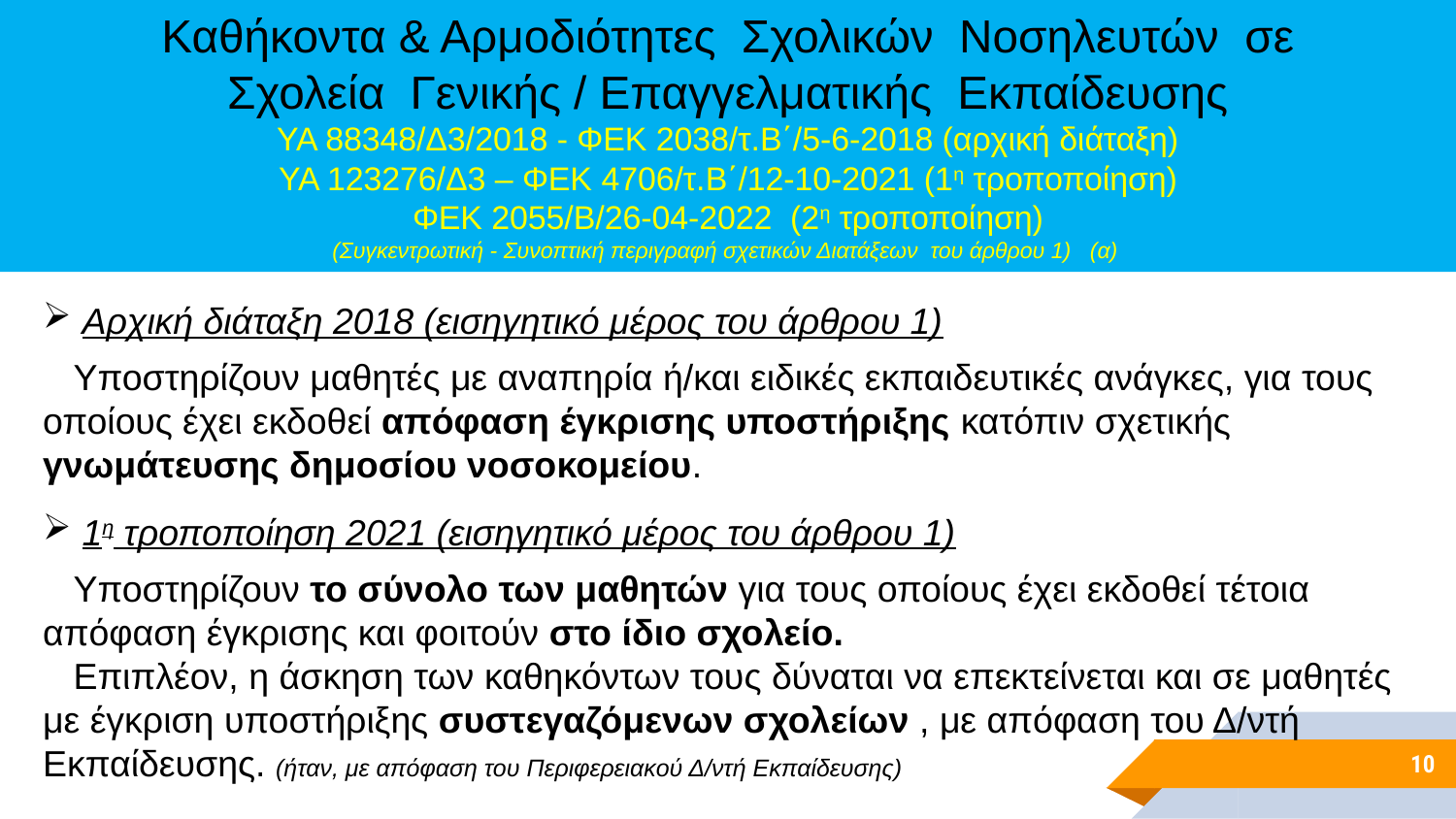

Καθήκοντα & Αρμοδιότητες  Σχολικών  Νοσηλευτών  σε
Σχολεία  Γενικής / Επαγγελματικής  Εκπαίδευσης
ΥΑ 88348/Δ3/2018 - ΦΕΚ 2038/τ.Β΄/5-6-2018 (αρχική διάταξη)
ΥΑ 123276/Δ3 – ΦΕΚ 4706/τ.Β΄/12-10-2021 (1η τροποποίηση)
ΦΕΚ 2055/Β/26-04-2022  (2η τροποποίηση)
(Συγκεντρωτική - Συνοπτική περιγραφή σχετικών Διατάξεων  του άρθρου 1)   (α)

 Αρχική διάταξη 2018 (εισηγητικό μέρος του άρθρου 1)
   Υποστηρίζουν μαθητές με αναπηρία ή/και ειδικές εκπαιδευτικές ανάγκες, για τους οποίους έχει εκδοθεί απόφαση έγκρισης υποστήριξης κατόπιν σχετικής γνωμάτευσης δημοσίου νοσοκομείου.
 1η τροποποίηση 2021 (εισηγητικό μέρος του άρθρου 1)
   Υποστηρίζουν το σύνολο των μαθητών για τους οποίους έχει εκδοθεί τέτοια απόφαση έγκρισης και φοιτούν στο ίδιο σχολείο.
   Επιπλέον, η άσκηση των καθηκόντων τους δύναται να επεκτείνεται και σε μαθητές με έγκριση υποστήριξης συστεγαζόμενων σχολείων , με απόφαση του Δ/ντή Εκπαίδευσης. (ήταν, με απόφαση του Περιφερειακού Δ/ντή Εκπαίδευσης)

10